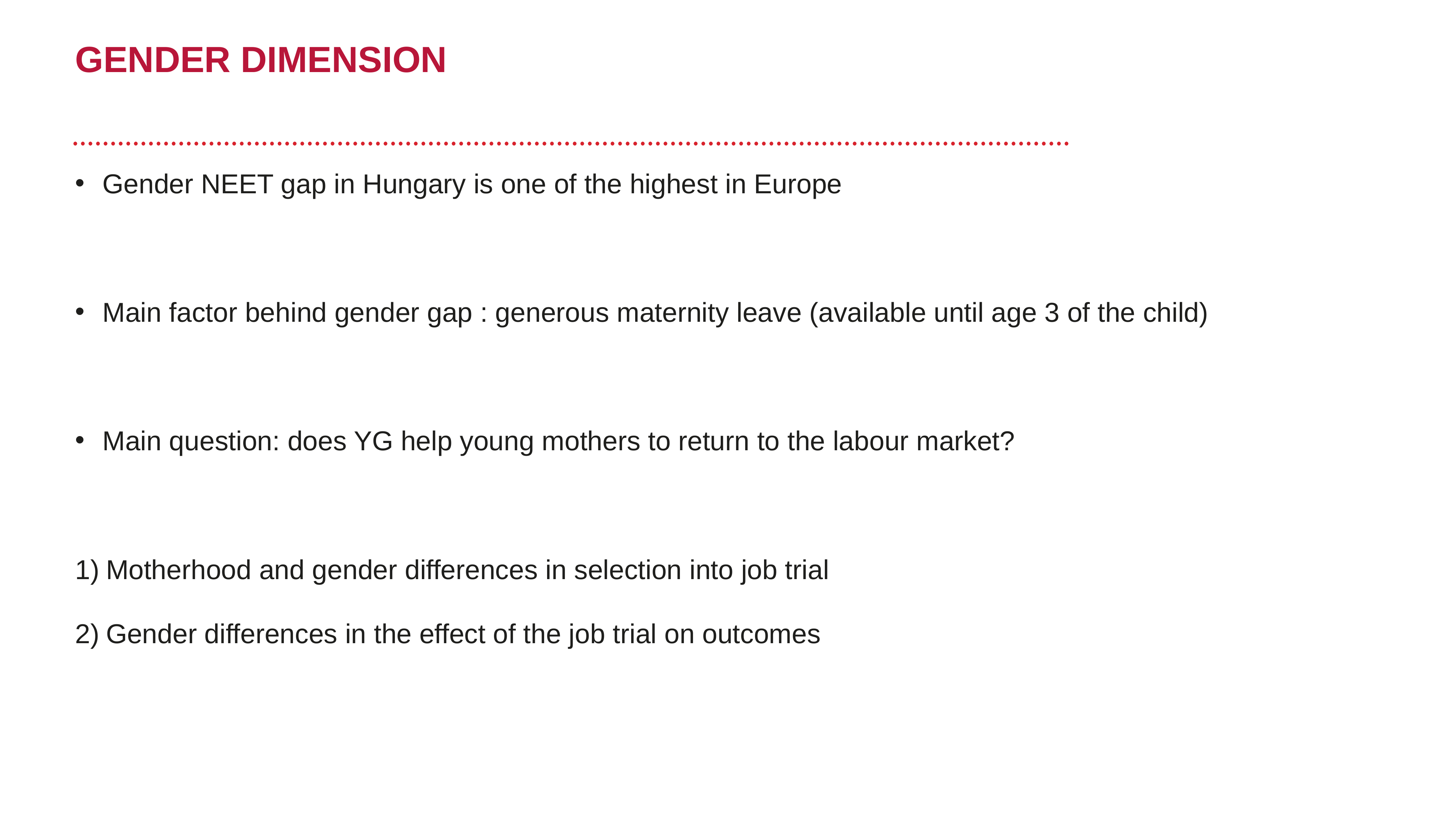

# GENDER DIMENSION
Gender NEET gap in Hungary is one of the highest in Europe

Main factor behind gender gap : generous maternity leave (available until age 3 of the child)

Main question: does YG help young mothers to return to the labour market?

Motherhood and gender differences in selection into job trial
Gender differences in the effect of the job trial on outcomes